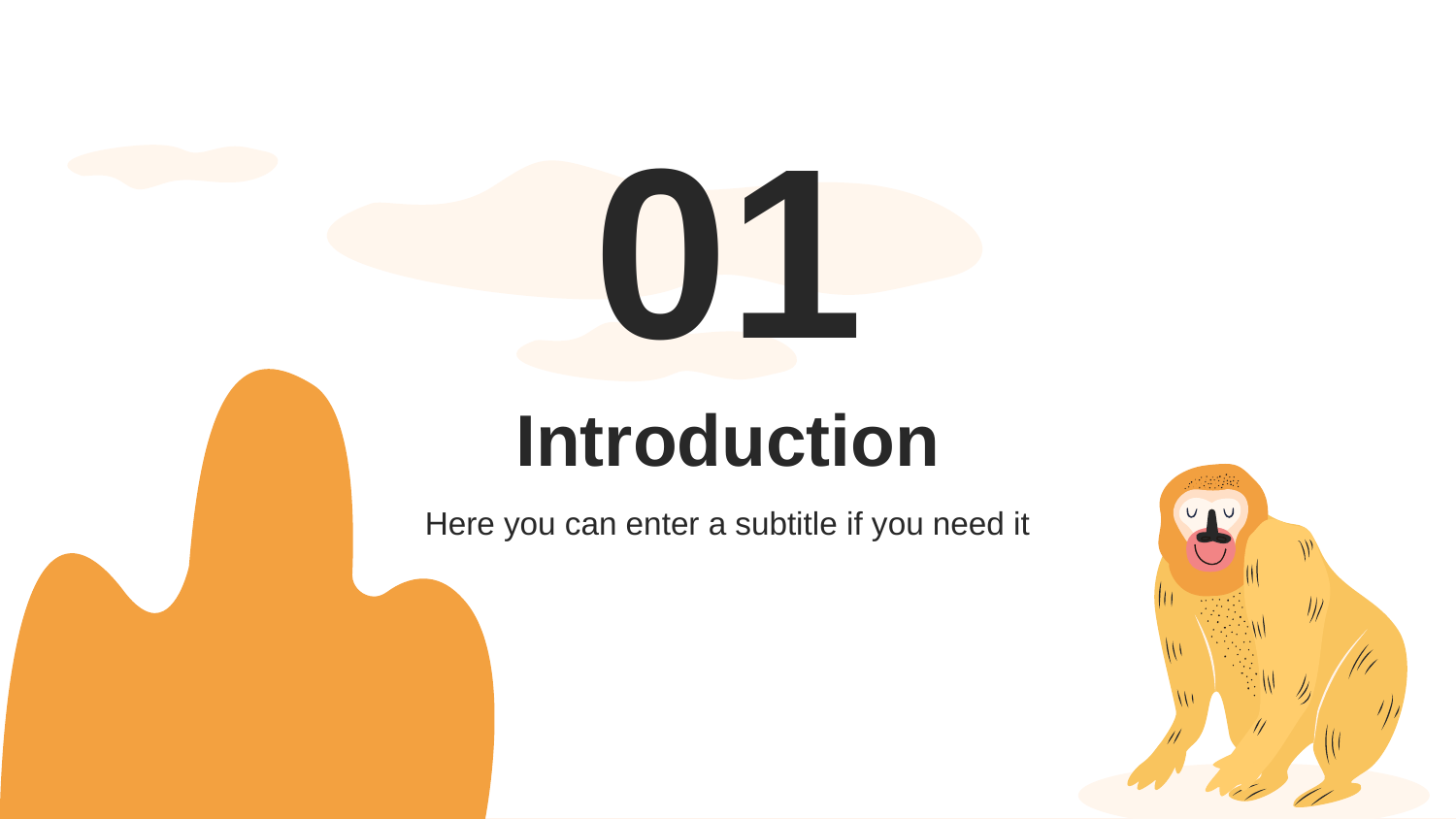

01
# Introduction

Here you can enter a subtitle if you need it